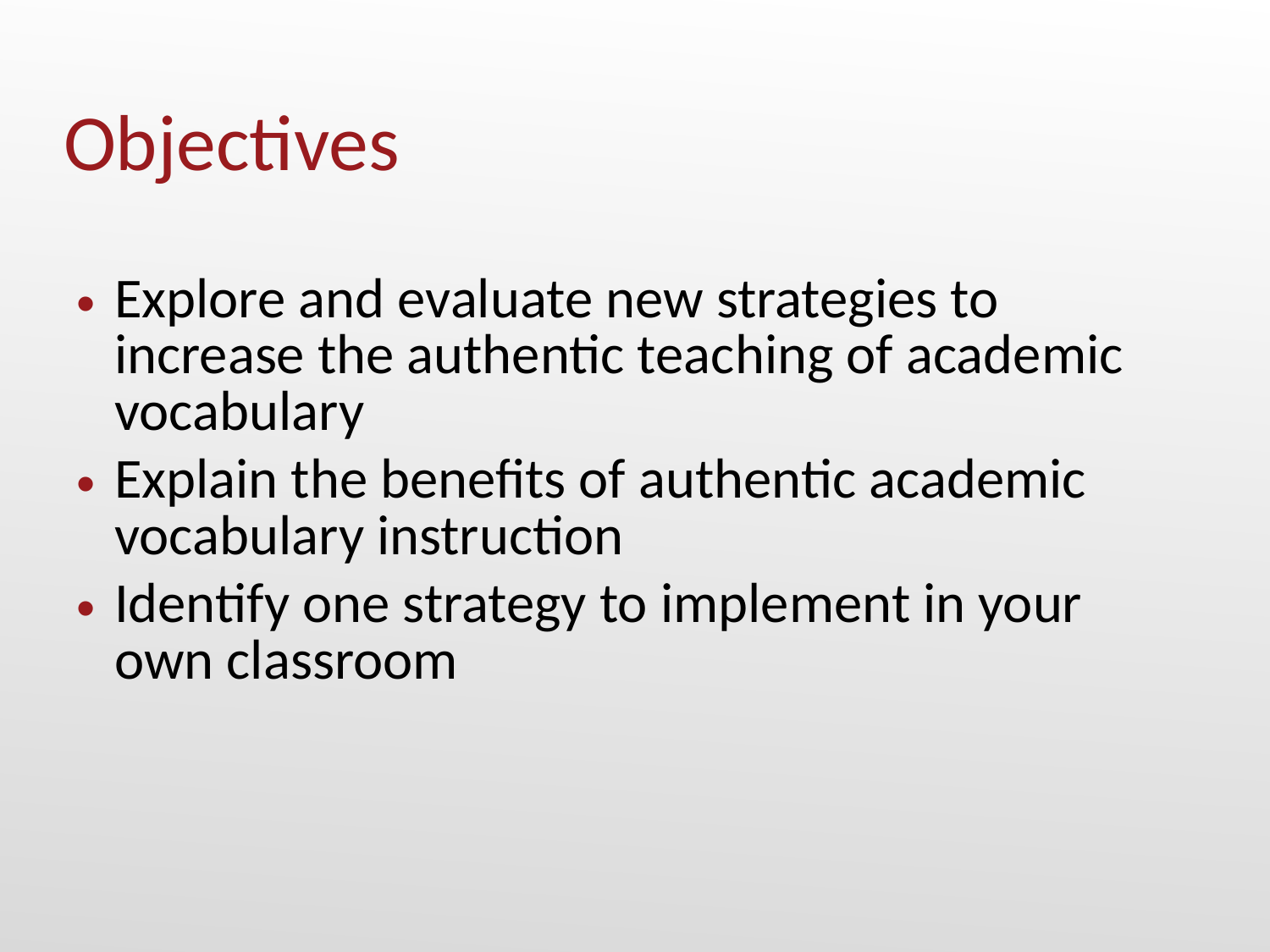

# Objectives
Explore and evaluate new strategies to increase the authentic teaching of academic vocabulary
Explain the benefits of authentic academic vocabulary instruction
Identify one strategy to implement in your own classroom